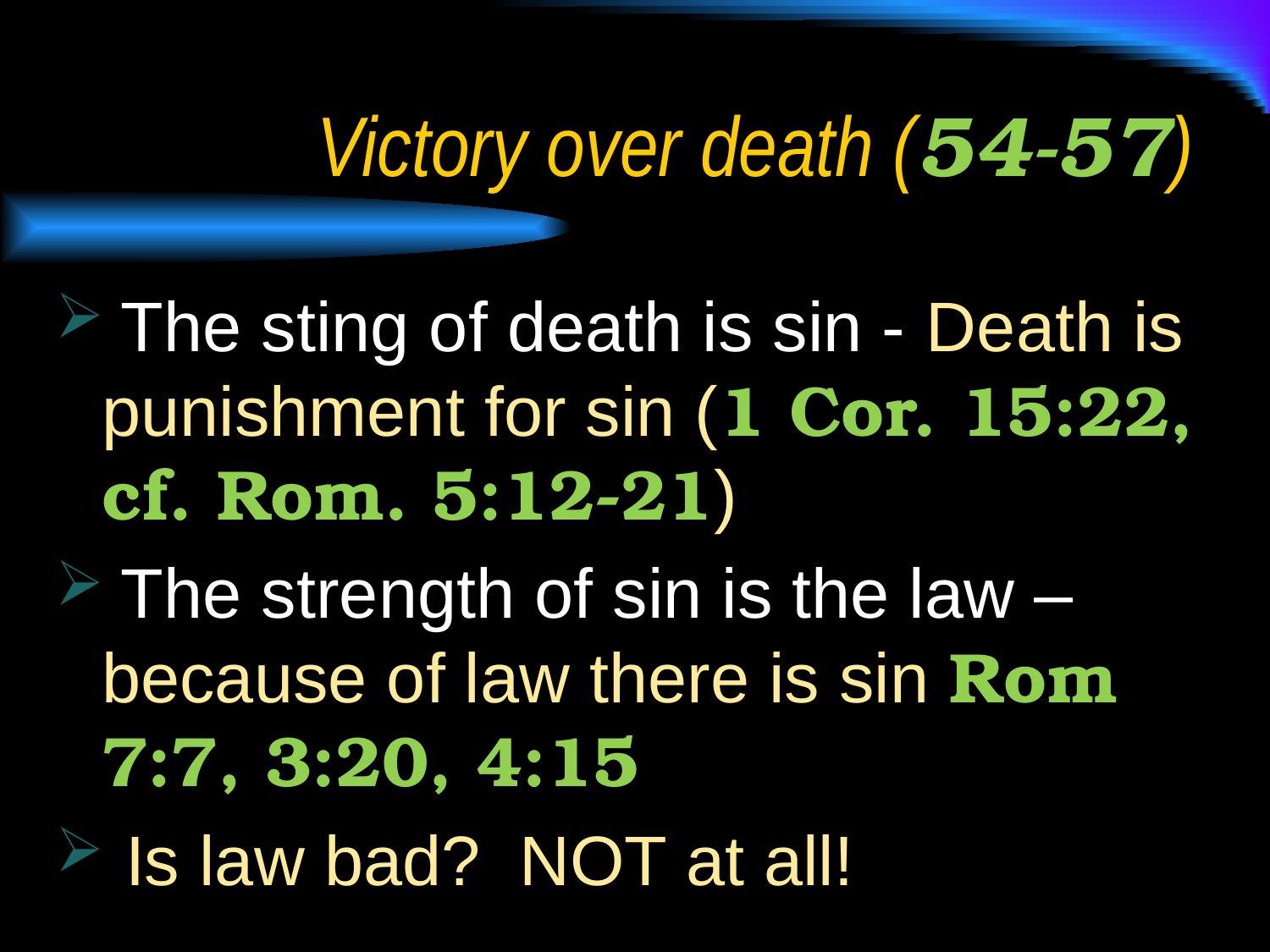

# Victory over death (54-57)
 The sting of death is sin - Death is punishment for sin (1 Cor. 15:22, cf. Rom. 5:12-21)
 The strength of sin is the law – because of law there is sin Rom 7:7, 3:20, 4:15
 Is law bad?  NOT at all!